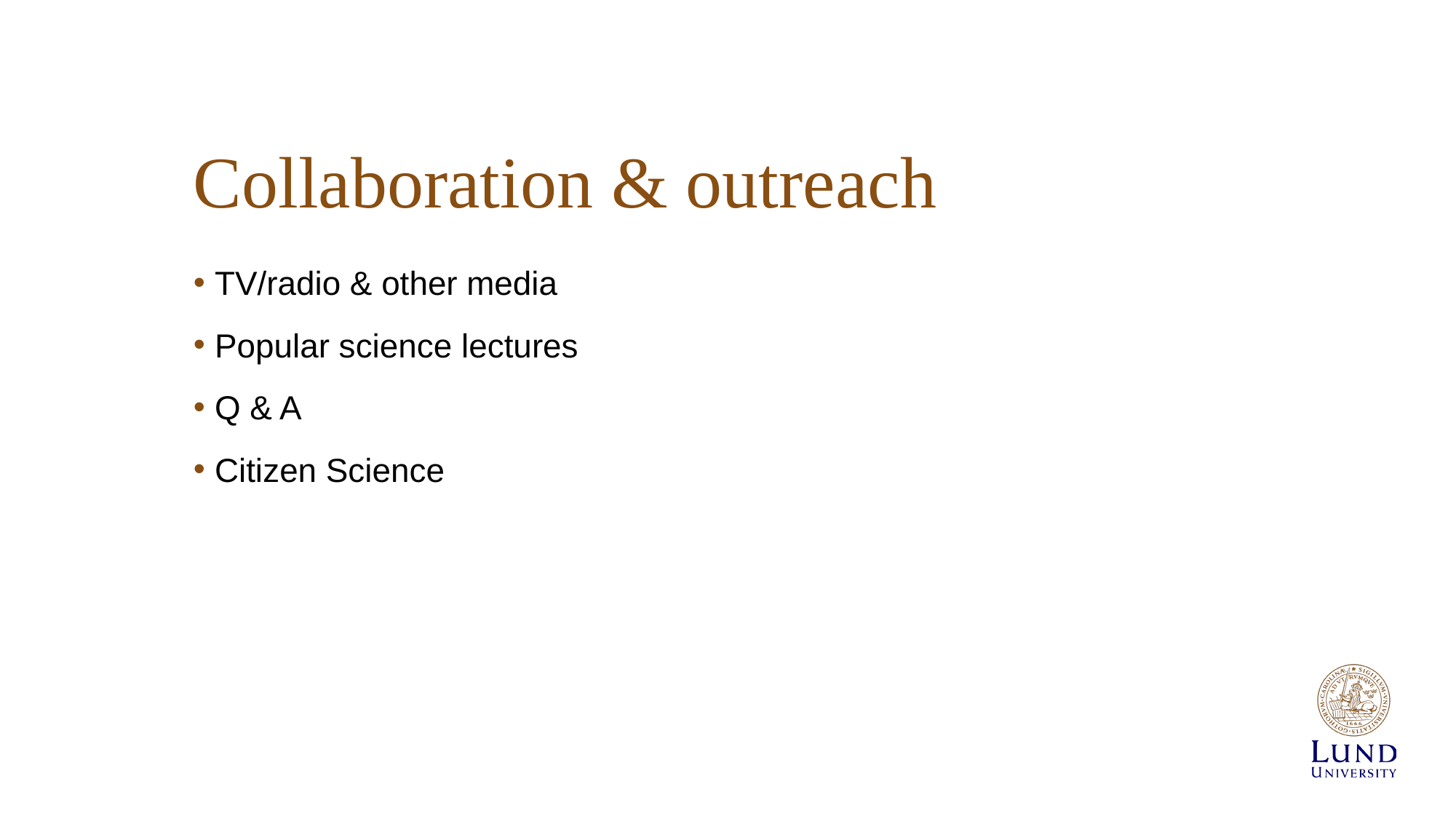

# Collaboration & outreach
TV/radio & other media
Popular science lectures
Q & A
Citizen Science